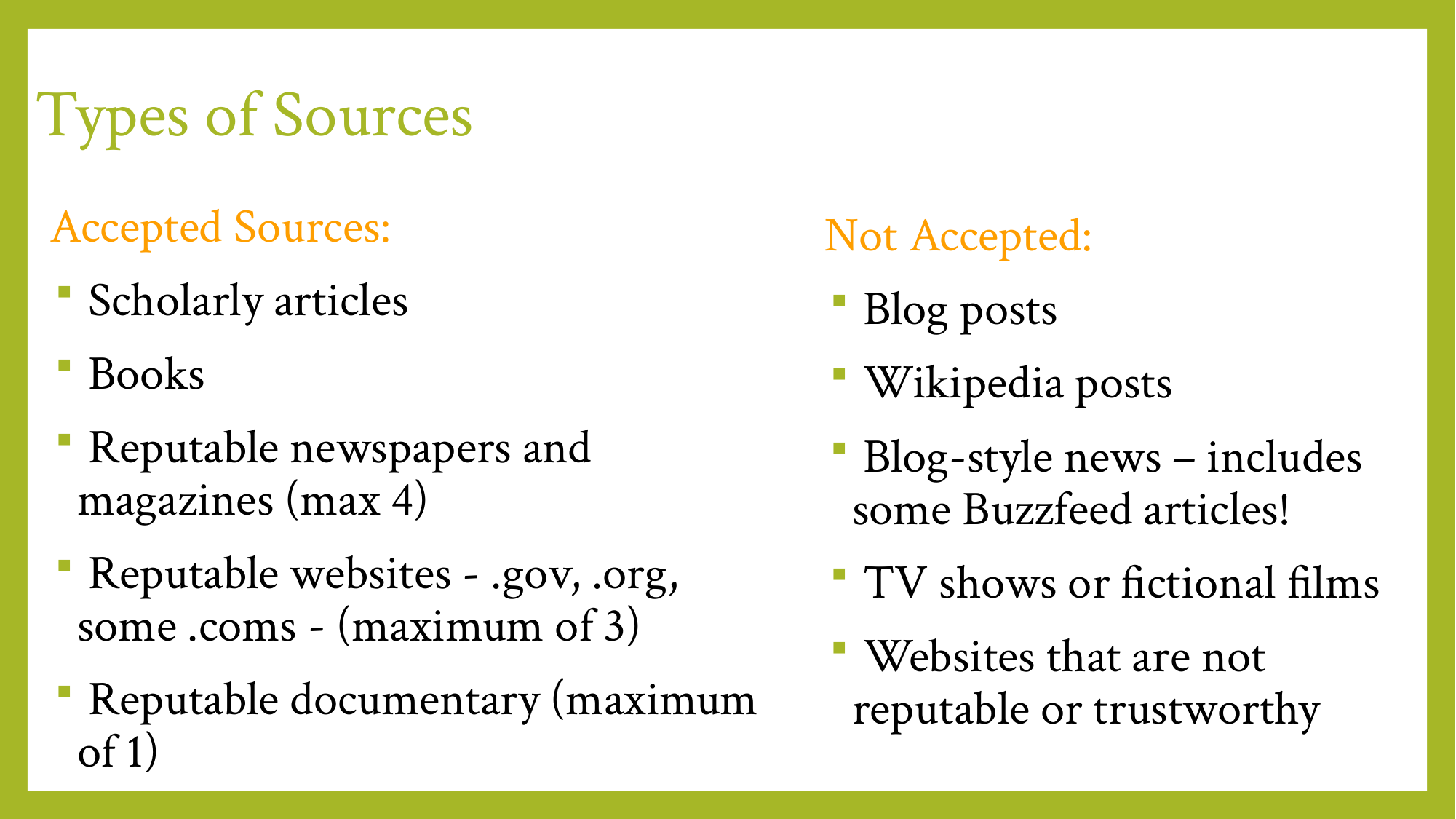

# Types of Sources
Accepted Sources:
 Scholarly articles
 Books
 Reputable newspapers and magazines (max 4)
 Reputable websites - .gov, .org, some .coms - (maximum of 3)
 Reputable documentary (maximum of 1)
Not Accepted:
 Blog posts
 Wikipedia posts
 Blog-style news – includes some Buzzfeed articles!
 TV shows or fictional films
 Websites that are not reputable or trustworthy